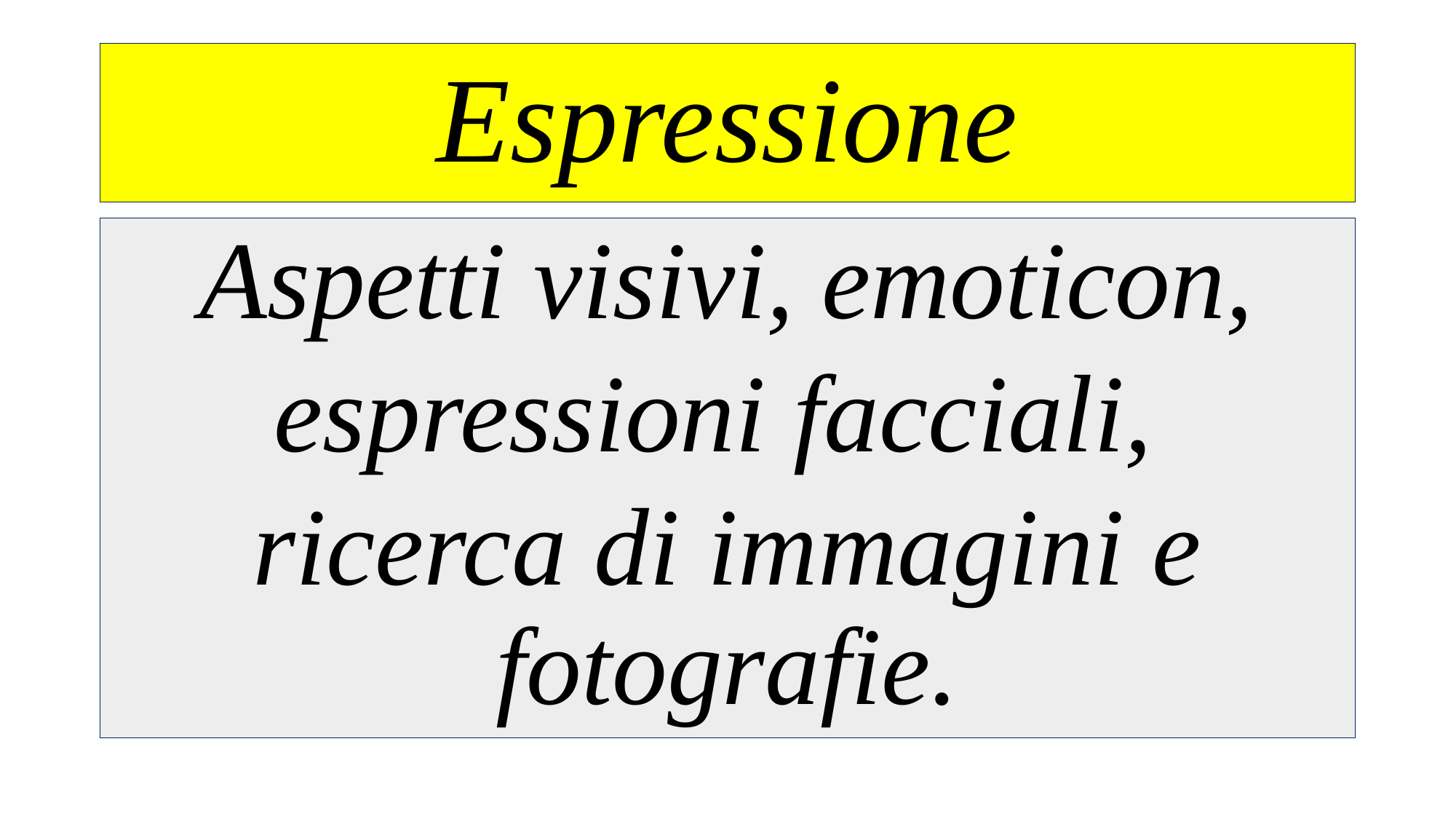

# Espressione
Aspetti visivi, emoticon,
espressioni facciali,
ricerca di immagini e fotografie.